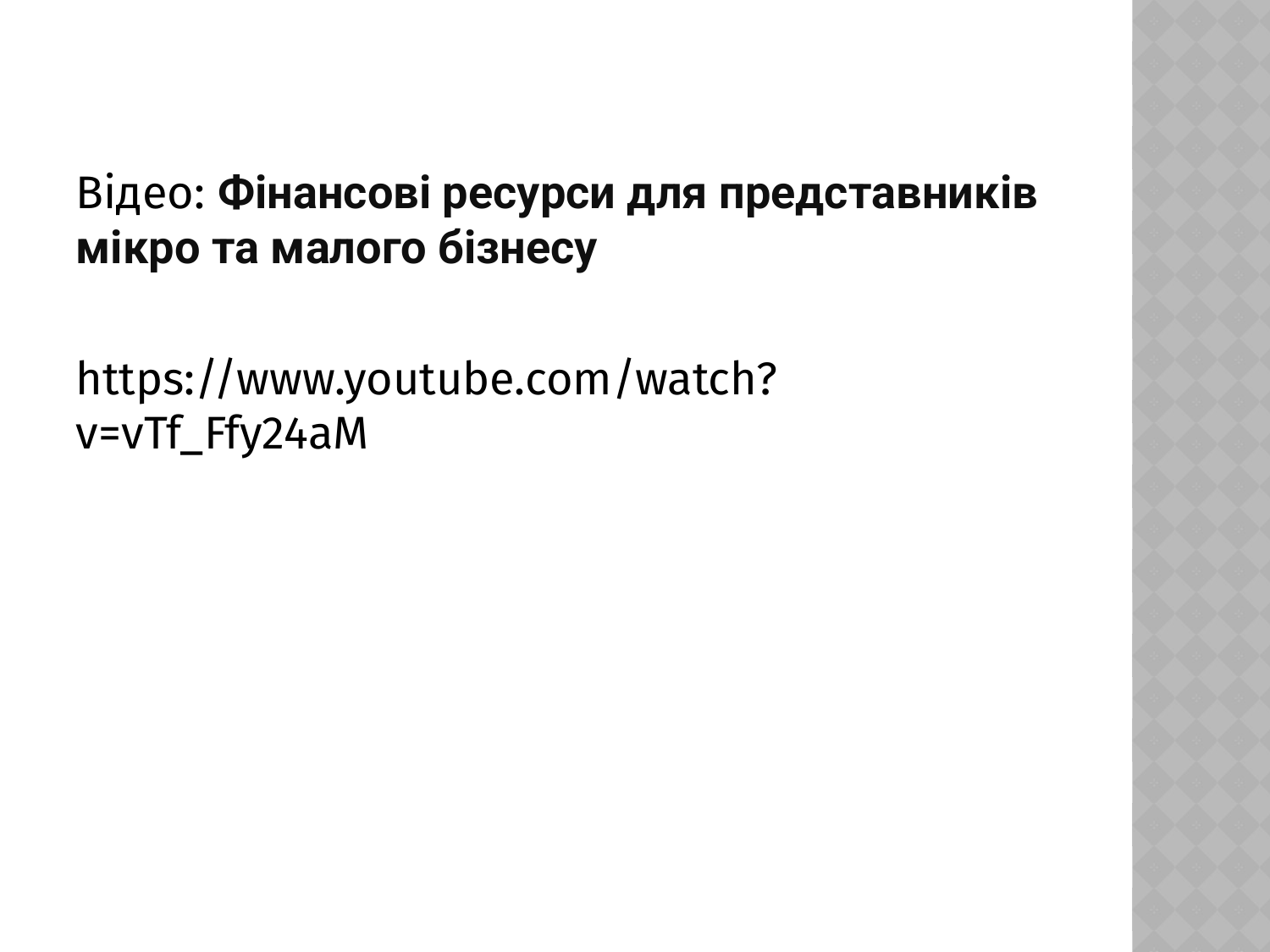

Відео: Фінансові ресурси для представників мікро та малого бізнесу

https://www.youtube.com/watch?v=vTf_Ffy24aM